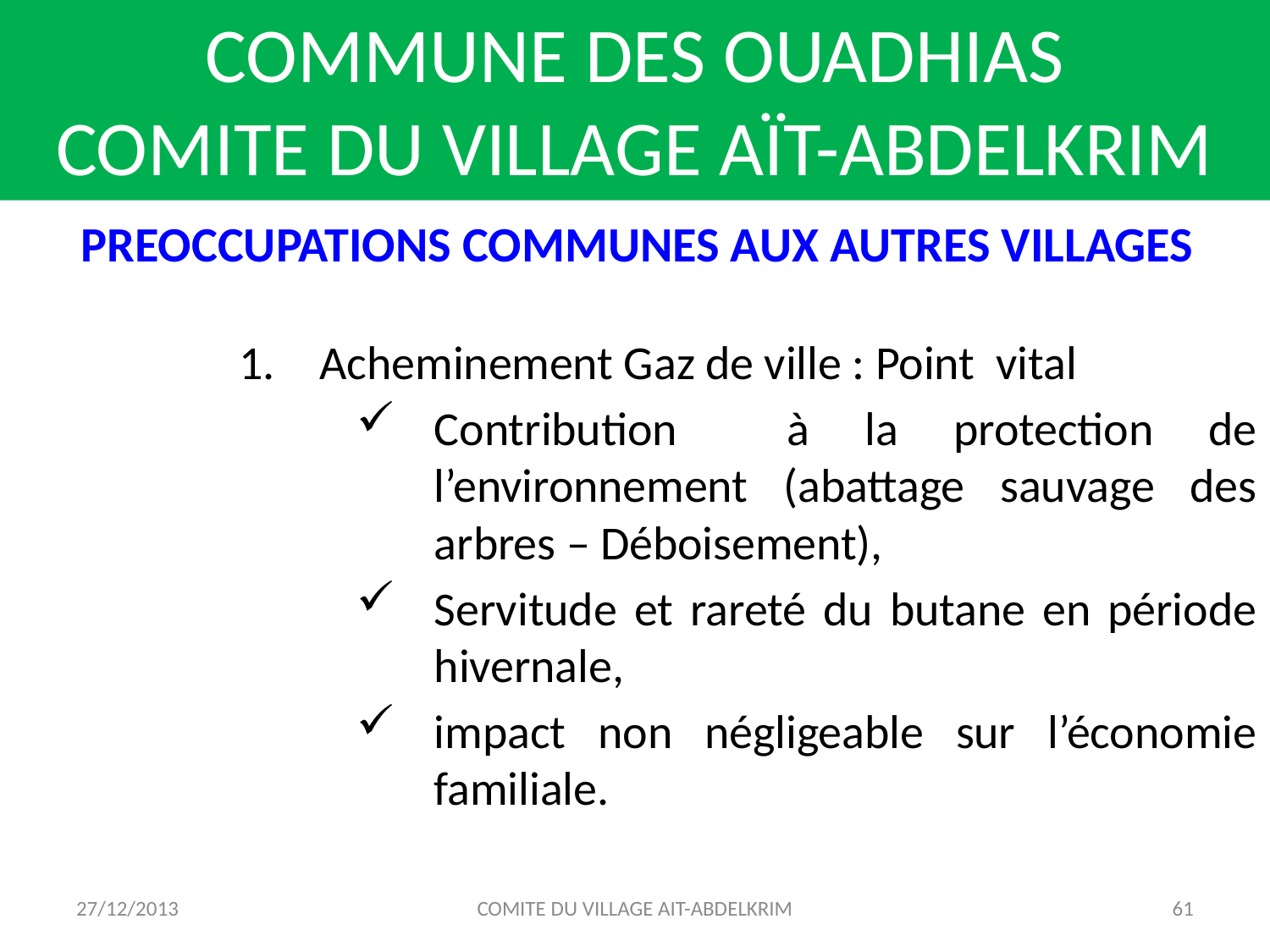

COMMUNE DES OUADHIAS
COMITE DU VILLAGE AÏT-ABDELKRIM
PREOCCUPATIONS COMMUNES AUX AUTRES VILLAGES
Acheminement Gaz de ville : Point  vital
Contribution  à la protection de l’environnement (abattage sauvage des arbres – Déboisement),
Servitude et rareté du butane en période hivernale,
impact non négligeable sur l’économie familiale.

27/12/2013
COMITE DU VILLAGE AIT-ABDELKRIM
61